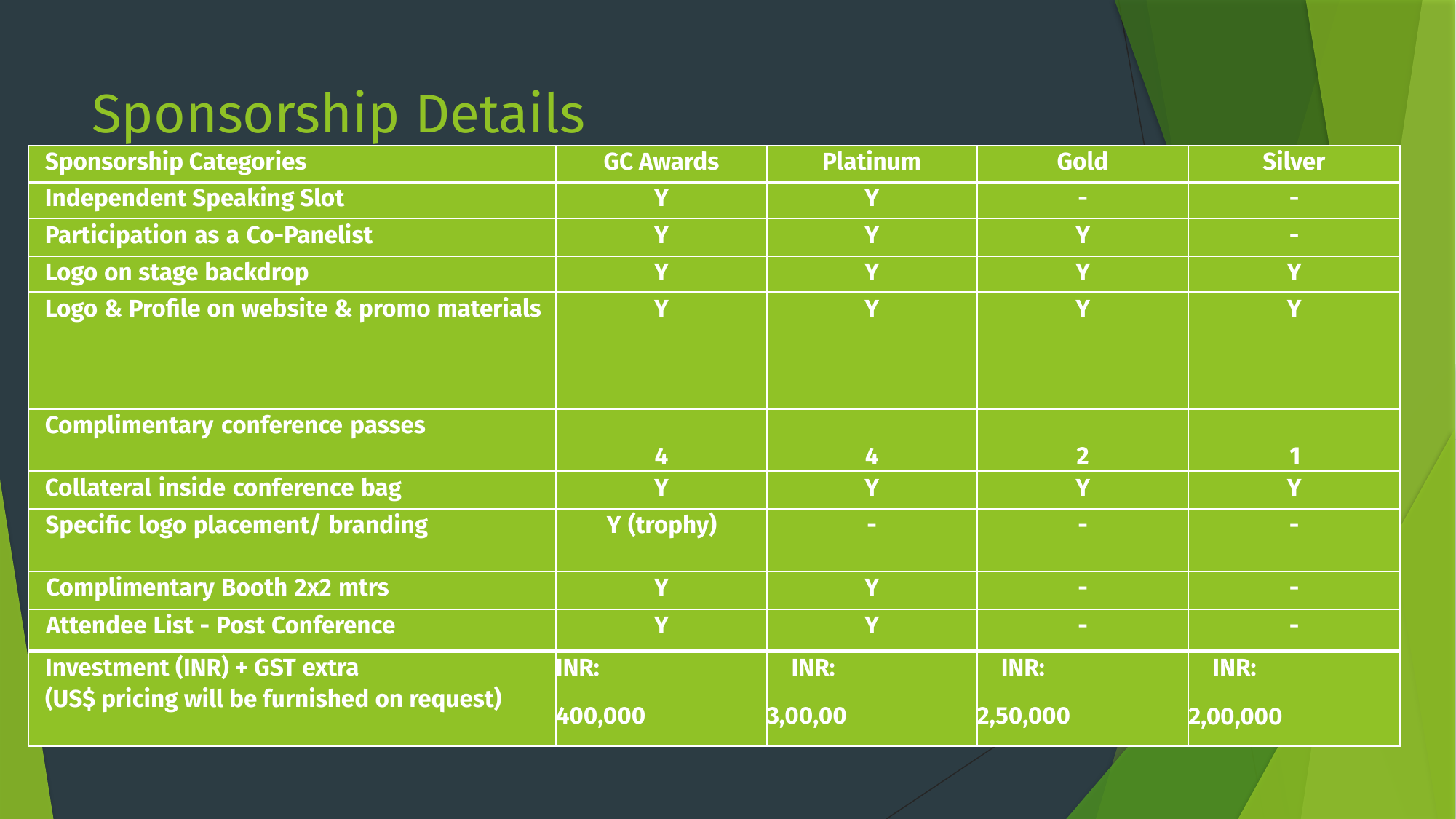

# Sponsorship Details
| Sponsorship Categories | GC Awards | Platinum | Gold | Silver |
| --- | --- | --- | --- | --- |
| Independent Speaking Slot | Y | Y | - | - |
| Participation as a Co-Panelist | Y | Y | Y | - |
| Logo on stage backdrop | Y | Y | Y | Y |
| Logo & Profile on website & promo materials | Y | Y | Y | Y |
| Complimentary conference passes | 4 | 4 | 2 | 1 |
| Collateral inside conference bag | Y | Y | Y | Y |
| Specific logo placement/ branding | Y (trophy) | - | - | - |
| Complimentary Booth 2x2 mtrs | Y | Y | - | - |
| Attendee List - Post Conference | Y | Y | - | - |
| Investment (INR) + GST extra (US$ pricing will be furnished on request) | INR: 400,000 | INR: 3,00,00 | INR: 2,50,000 | INR: 2,00,000 |